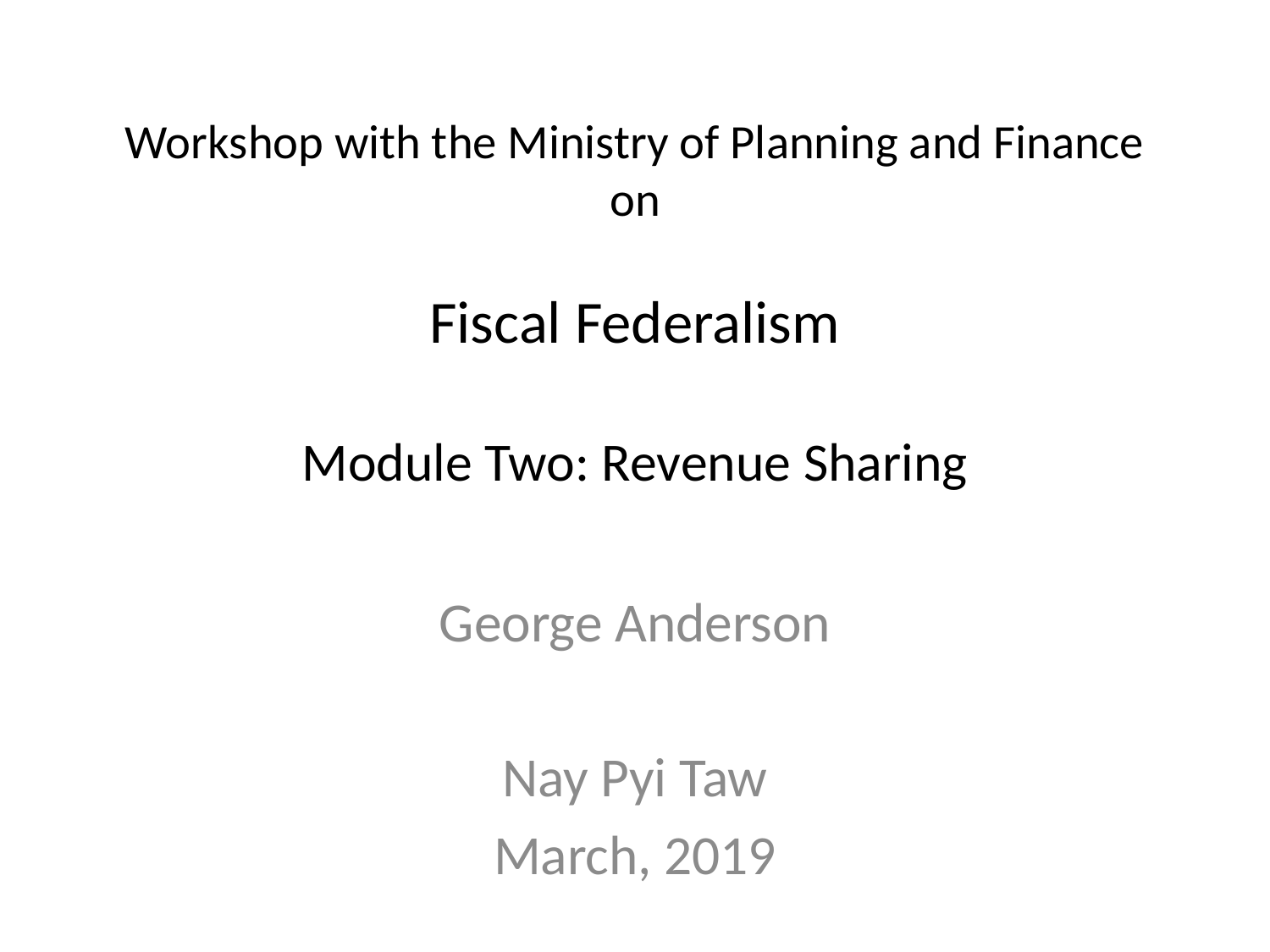

# Workshop with the Ministry of Planning and Finance on Fiscal Federalism Module Two: Revenue Sharing
George Anderson

Nay Pyi Taw
March, 2019